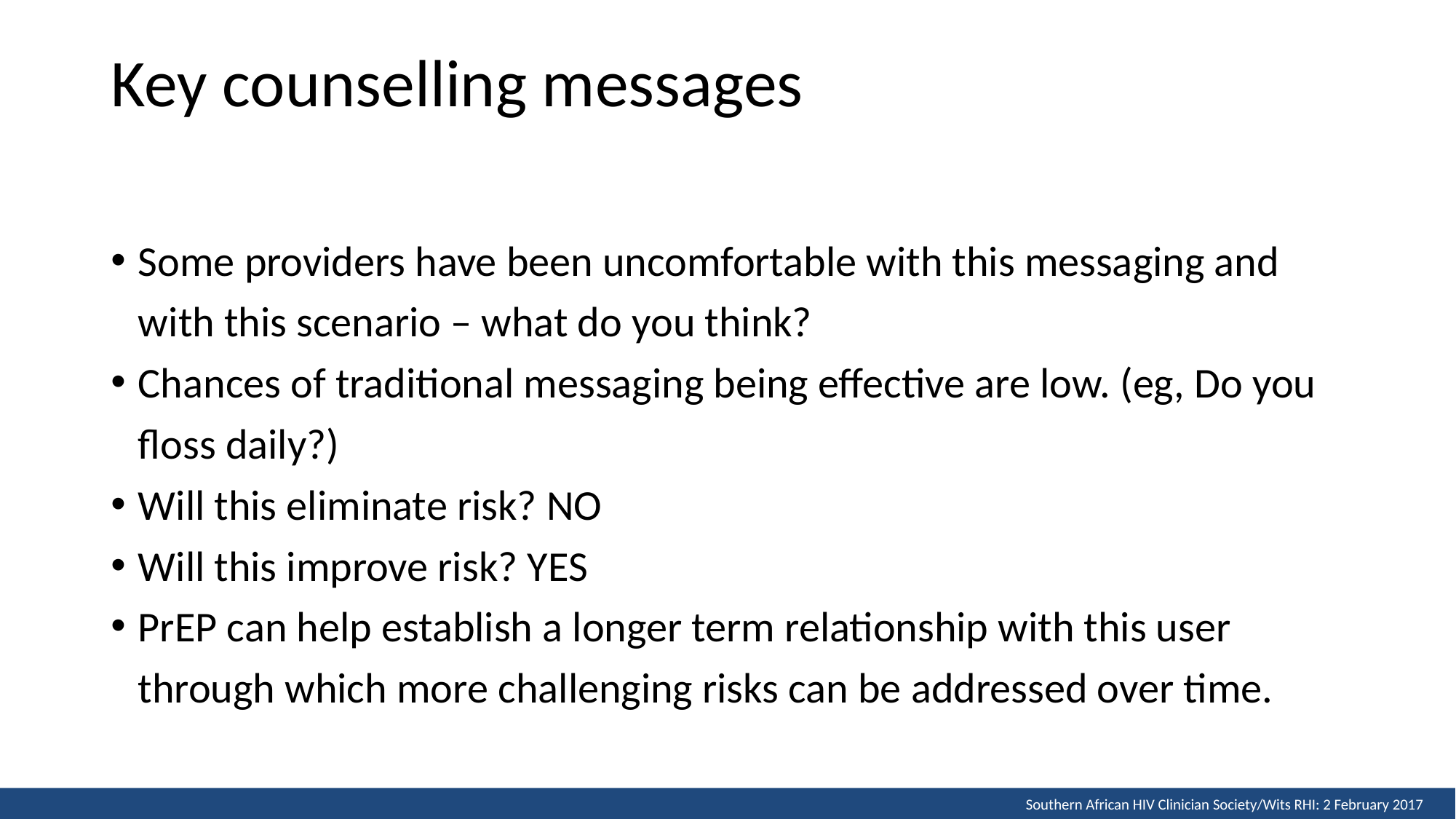

# Key counselling messages
Some providers have been uncomfortable with this messaging and with this scenario – what do you think?
Chances of traditional messaging being effective are low. (eg, Do you floss daily?)
Will this eliminate risk? NO
Will this improve risk? YES
PrEP can help establish a longer term relationship with this user through which more challenging risks can be addressed over time.